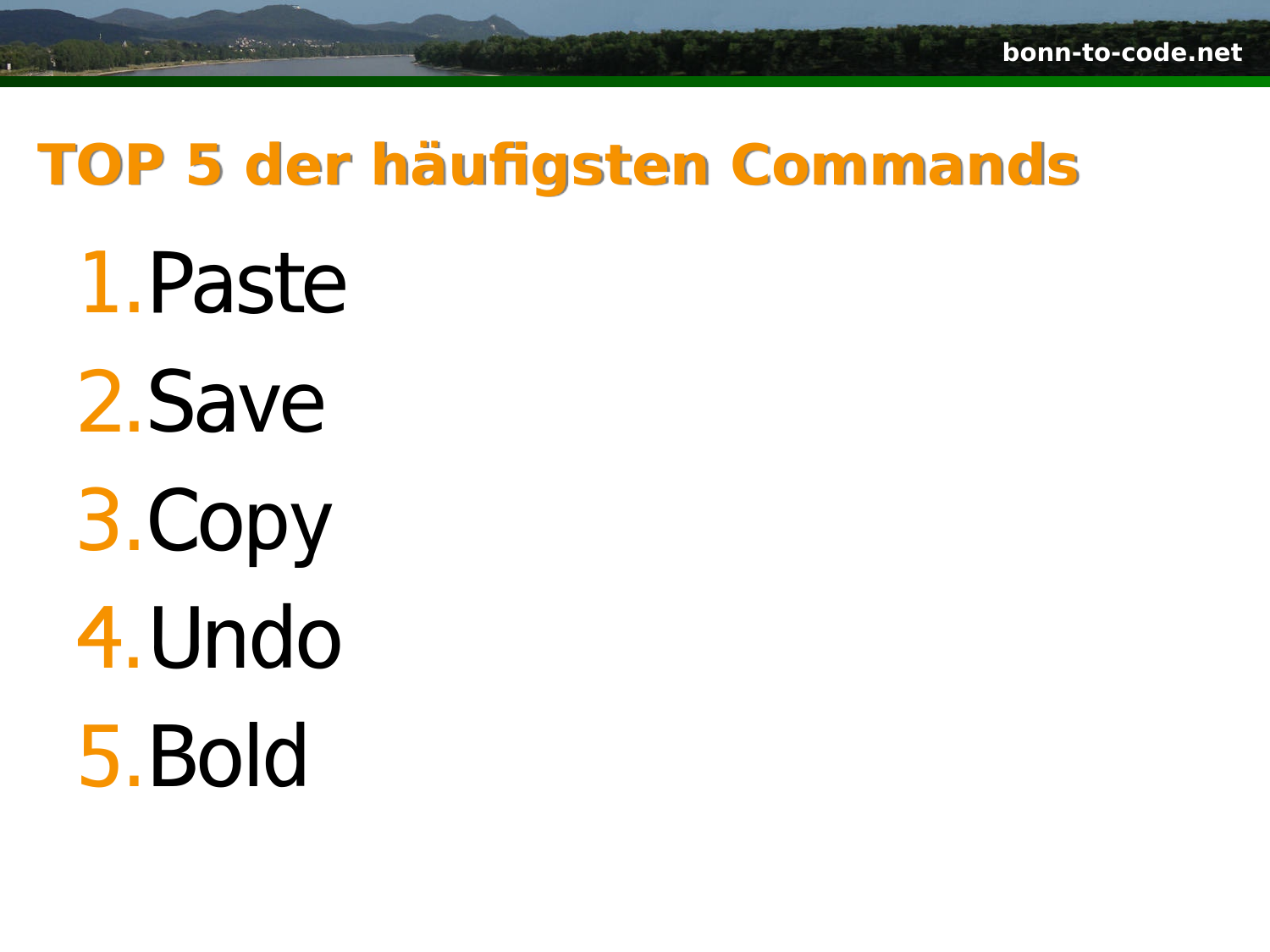

# TOP 5 der häufigsten Commands
Paste
Save
Copy
Undo
Bold